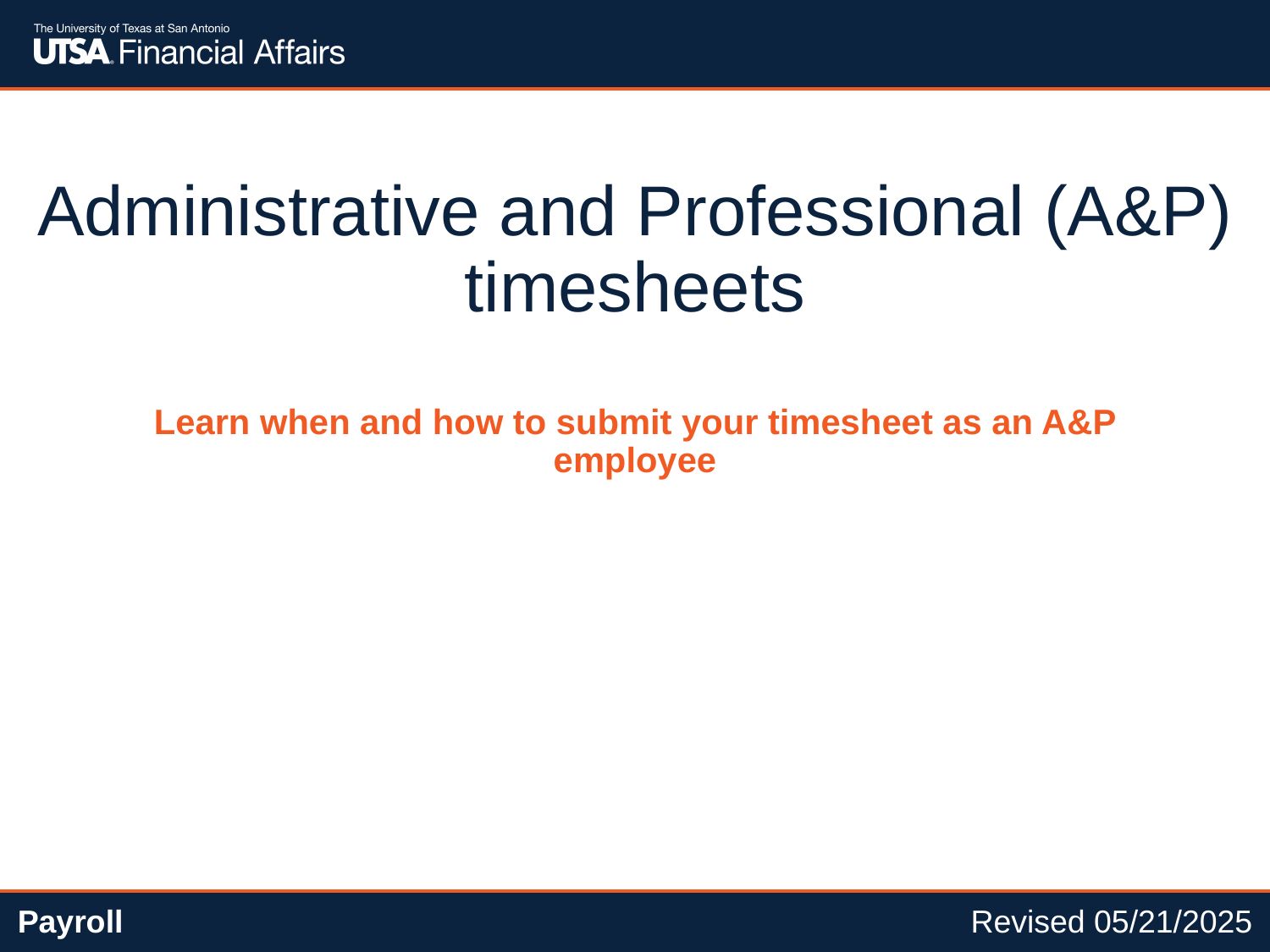

# Administrative and Professional (A&P) timesheets
Learn when and how to submit your timesheet as an A&P employee
Payroll
Revised 05/21/2025